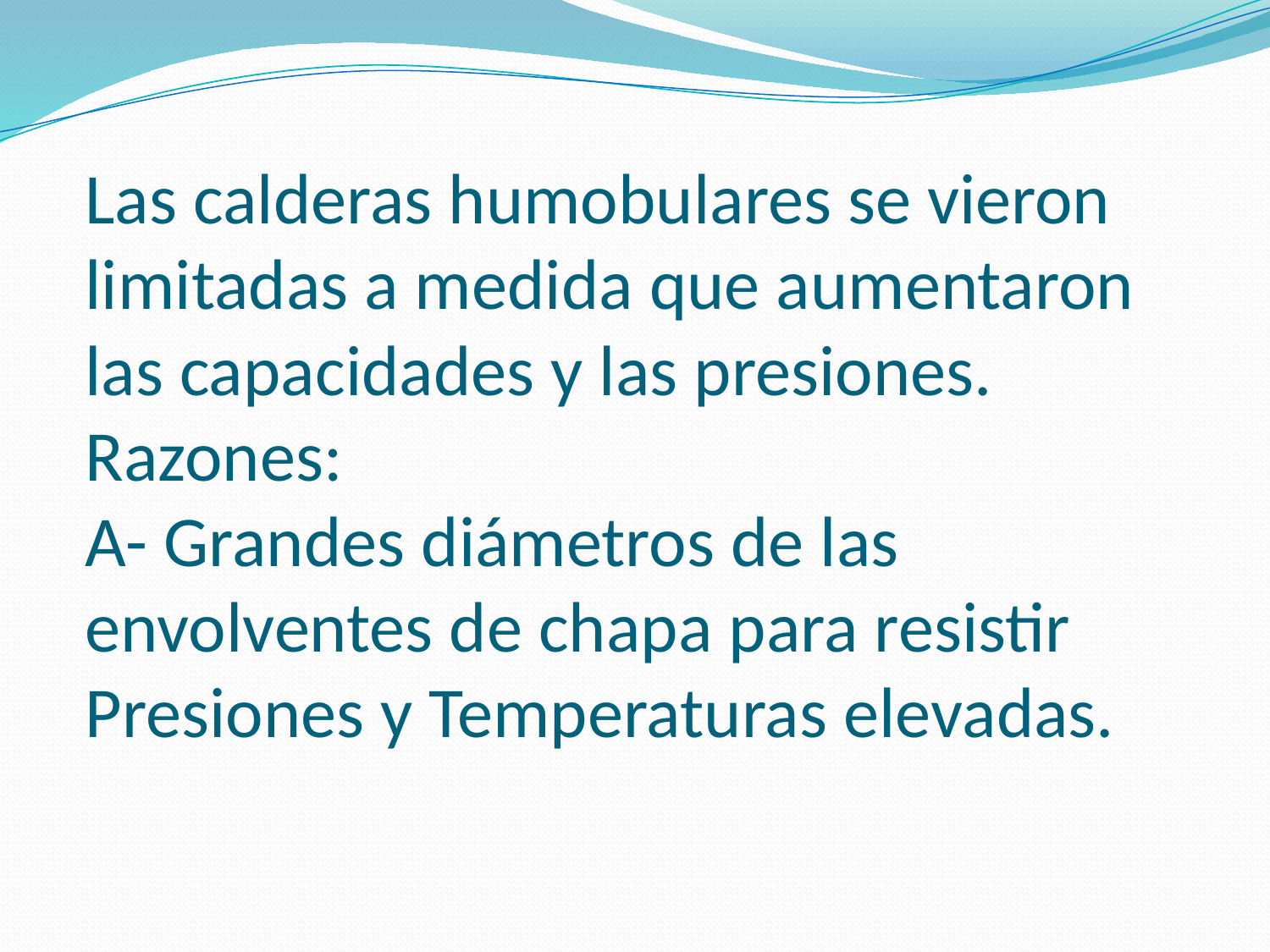

# Las calderas humobulares se vieron limitadas a medida que aumentaron las capacidades y las presiones. Razones: A- Grandes diámetros de las envolventes de chapa para resistir Presiones y Temperaturas elevadas.